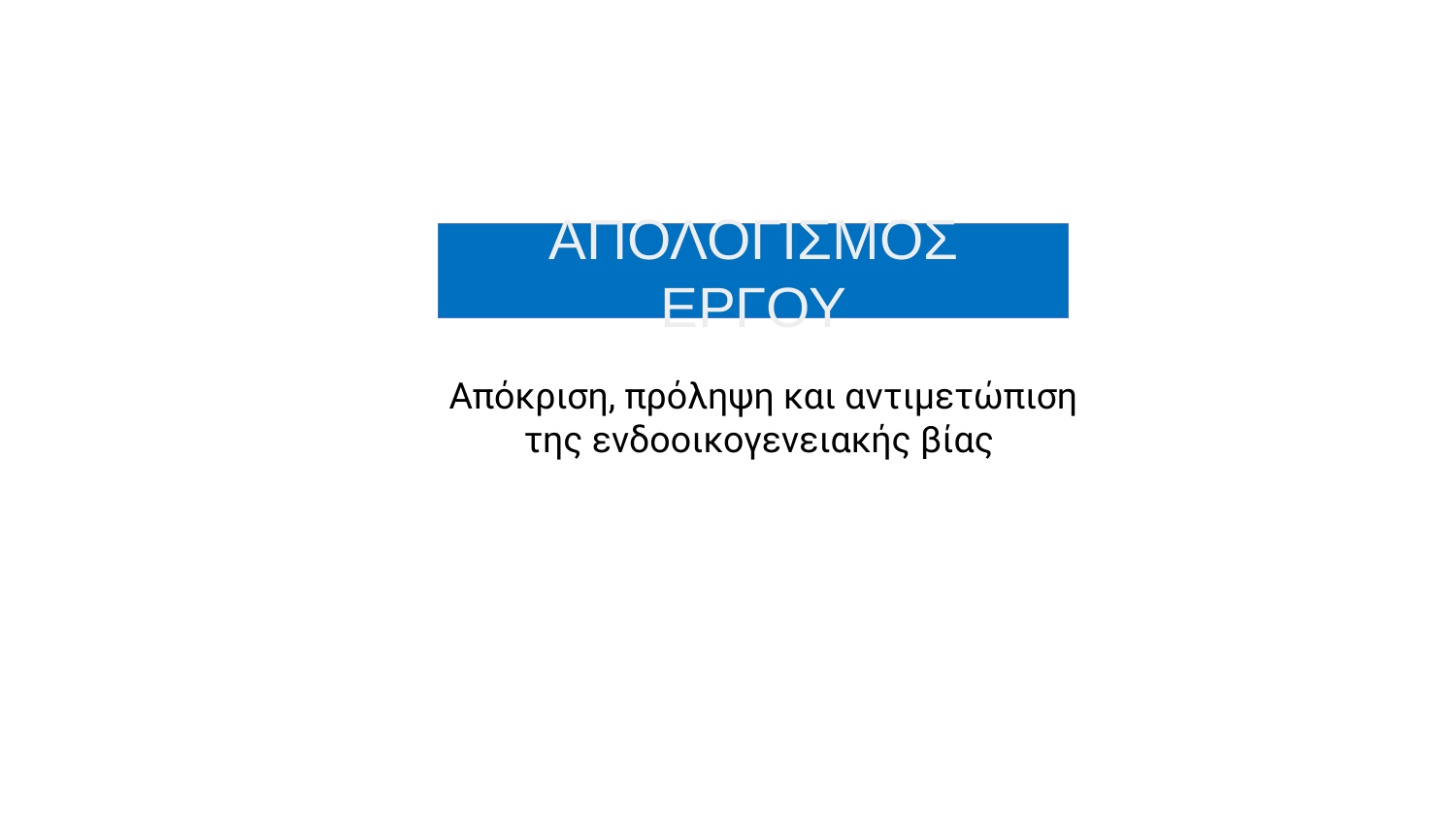

ΑΠΟΛΟΓΙΣΜΟΣ ΕΡΓΟΥ
Απόκριση, πρόληψη και αντιμετώπιση
της ενδοοικογενειακής βίας